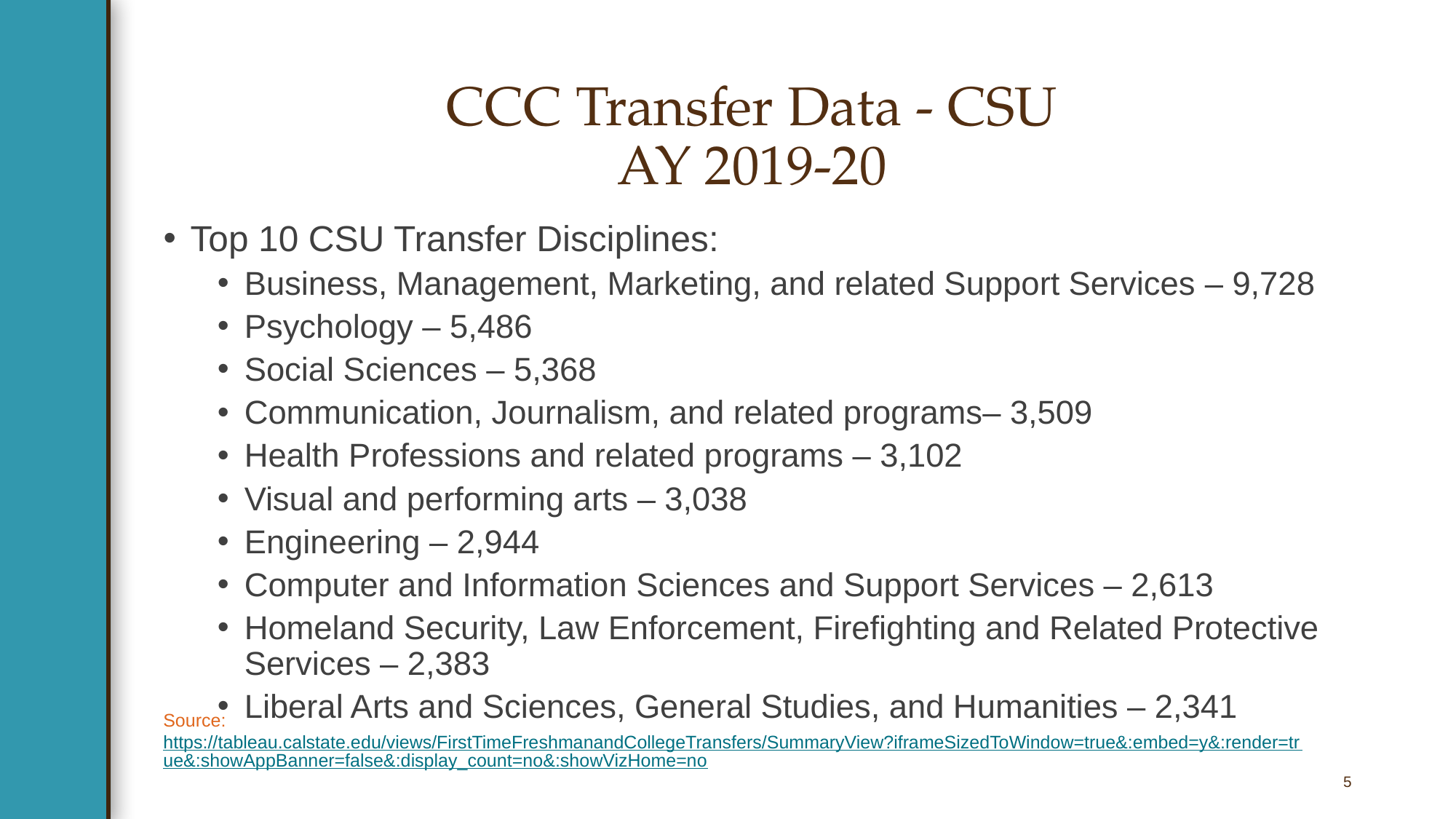

# CCC Transfer Data - CSU AY 2019-20
Top 10 CSU Transfer Disciplines:
Business, Management, Marketing, and related Support Services – 9,728
Psychology – 5,486
Social Sciences – 5,368
Communication, Journalism, and related programs– 3,509
Health Professions and related programs – 3,102
Visual and performing arts – 3,038
Engineering – 2,944
Computer and Information Sciences and Support Services – 2,613
Homeland Security, Law Enforcement, Firefighting and Related Protective Services – 2,383
Liberal Arts and Sciences, General Studies, and Humanities – 2,341

Source: https://tableau.calstate.edu/views/FirstTimeFreshmanandCollegeTransfers/SummaryView?iframeSizedToWindow=true&:embed=y&:render=true&:showAppBanner=false&:display_count=no&:showVizHome=no